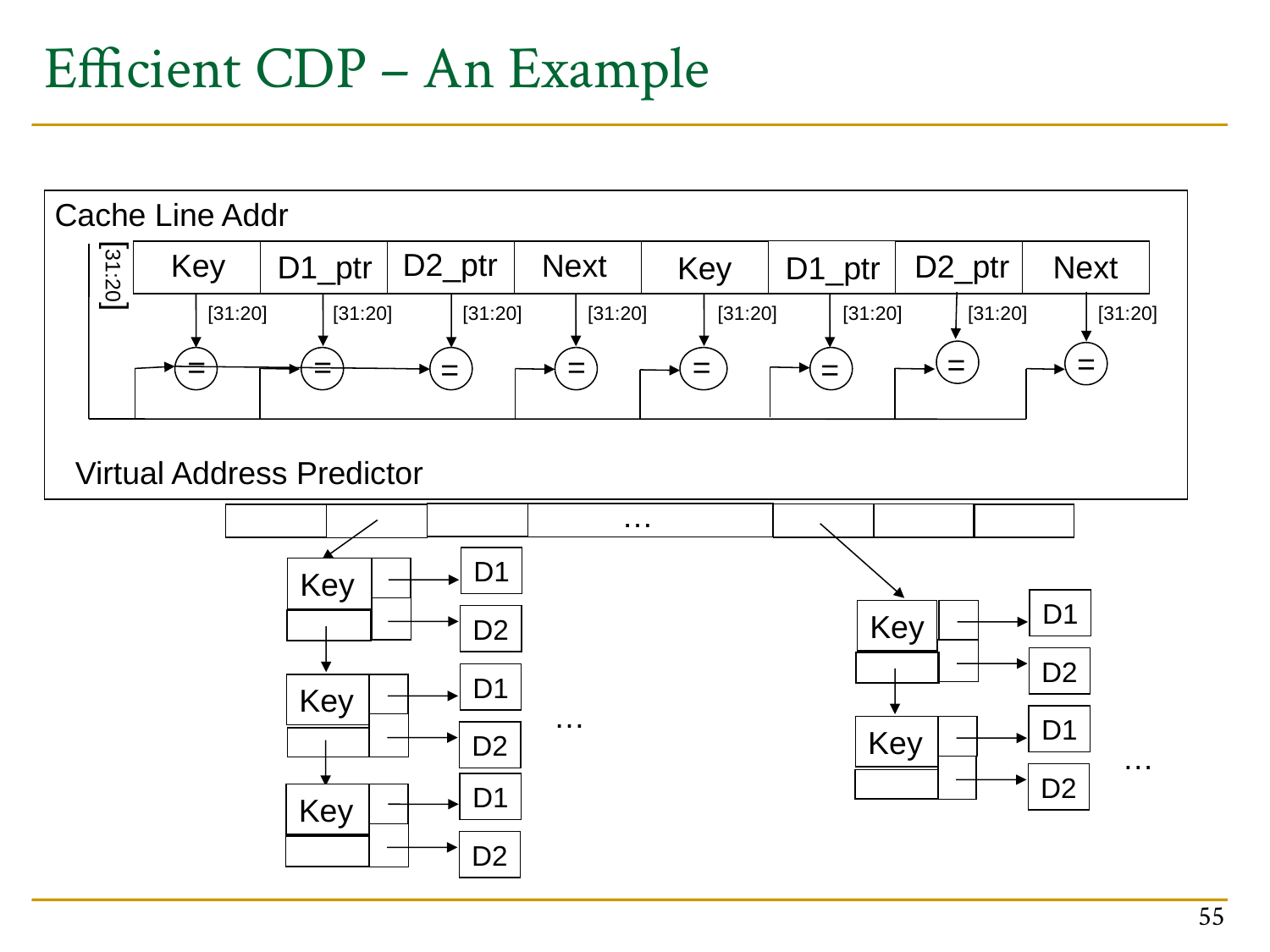

# Efficient CDP – An Example
Cache Line Addr

[31:20]
D2_ptr
Key
Next
D2_ptr

Next
D1_ptr
Key
D1_ptr

[31:20]
[31:20]
[31:20]
[31:20]
[31:20]
[31:20]
[31:20]
[31:20]
=
=
=
=
=
=

=
=

Virtual Address Predictor
…

D1
Key

D1

Key

D2

D2

D1

Key

…

D1

Key

D2

…

D2

D1

Key

D2

55